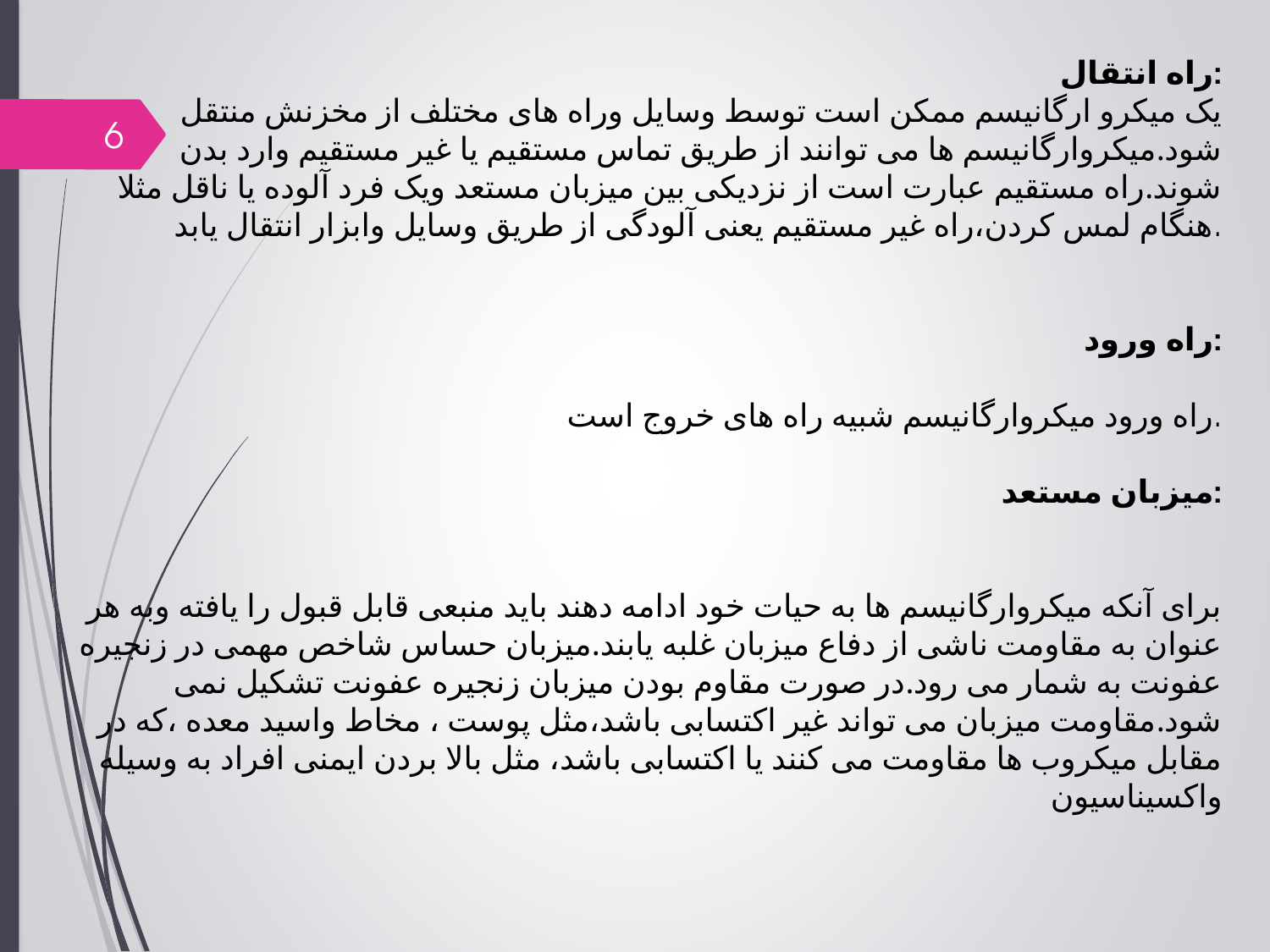

راه انتقال:
یک میکرو ارگانیسم ممکن است توسط وسایل وراه های مختلف از مخزنش منتقل شود.میکروارگانیسم ها می توانند از طریق تماس مستقیم یا غیر مستقیم وارد بدن شوند.راه مستقیم عبارت است از نزدیکی بین میزبان مستعد ویک فرد آلوده یا ناقل مثلا هنگام لمس کردن،راه غیر مستقیم یعنی آلودگی از طریق وسایل وابزار انتقال یابد.

راه ورود:

راه ورود میکروارگانیسم شبیه راه های خروج است.

میزبان مستعد:

برای آنکه میکروارگانیسم ها به حیات خود ادامه دهند باید منبعی قابل قبول را یافته وبه هر عنوان به مقاومت ناشی از دفاع میزبان غلبه یابند.میزبان حساس شاخص مهمی در زنجیره عفونت به شمار می رود.در صورت مقاوم بودن میزبان زنجیره عفونت تشکیل نمی شود.مقاومت میزبان می تواند غیر اکتسابی باشد،مثل پوست ، مخاط واسید معده ،که در مقابل میکروب ها مقاومت می کنند یا اکتسابی باشد، مثل بالا بردن ایمنی افراد به وسیله واکسیناسیون
6